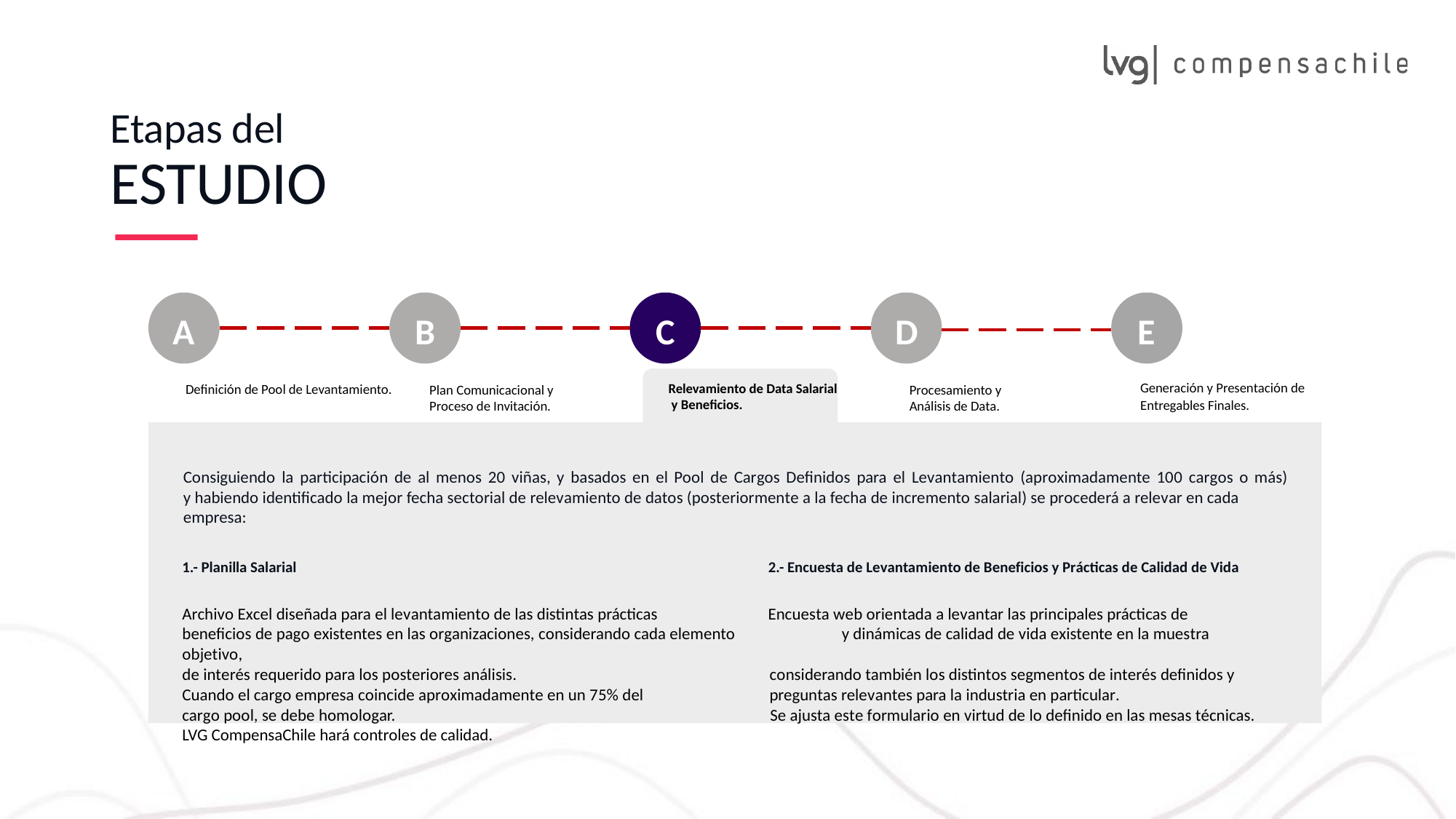

Etapas del
ESTUDIO

A
B
C
E
Generación y Presentación de
Entregables Finales.
D

Relevamiento de Data Salarial
y Beneficios.
Definición de Pool de Levantamiento.
Procesamiento y
Análisis de Data.
Plan Comunicacional y
Proceso de Invitación.

Consiguiendo la participación de al menos 20 viñas, y basados en el Pool de Cargos Definidos para el Levantamiento (aproximadamente 100 cargos o más) y habiendo identificado la mejor fecha sectorial de relevamiento de datos (posteriormente a la fecha de incremento salarial) se procederá a relevar en cada empresa:
1.- Planilla Salarial                                                                                                                                        2.- Encuesta de Levantamiento de Beneficios y Prácticas de Calidad de Vida
Archivo Excel diseñada para el levantamiento de las distintas prácticas                            Encuesta web orientada a levantar las principales prácticas de beneficios de pago existentes en las organizaciones, considerando cada elemento                           y dinámicas de calidad de vida existente en la muestra objetivo,
de interés requerido para los posteriores análisis.                                                                  considerando también los distintos segmentos de interés definidos y
Cuando el cargo empresa coincide aproximadamente en un 75% del                                 preguntas relevantes para la industria en particular.
cargo pool, se debe homologar.                                                                                                  Se ajusta este formulario en virtud de lo definido en las mesas técnicas.
LVG CompensaChile hará controles de calidad.